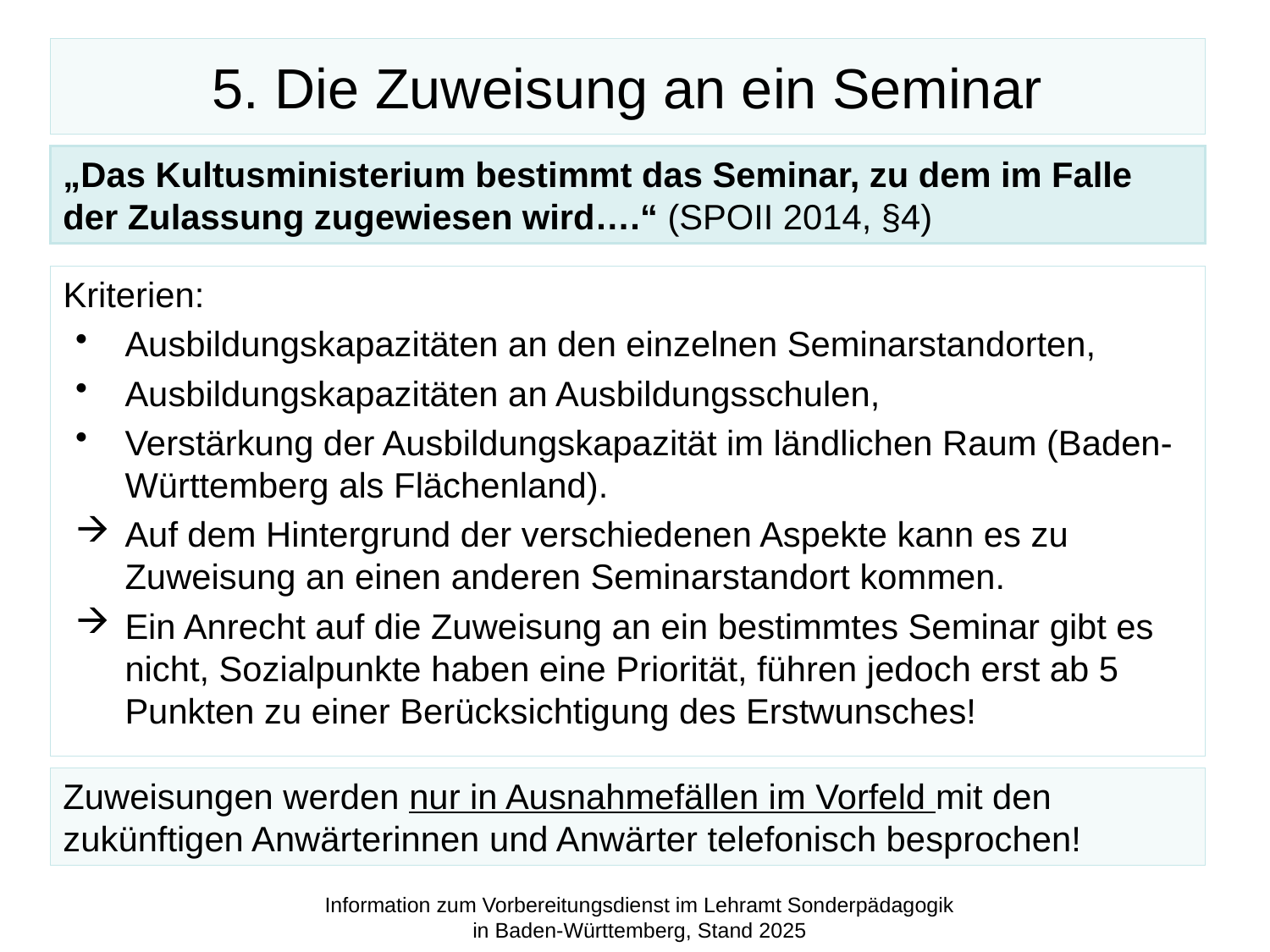

# 5. Die Zuweisung an ein Seminar
„Das Kultusministerium bestimmt das Seminar, zu dem im Falle der Zulassung zugewiesen wird….“ (SPOII 2014, §4)
Kriterien:
Ausbildungskapazitäten an den einzelnen Seminarstandorten,
Ausbildungskapazitäten an Ausbildungsschulen,
Verstärkung der Ausbildungskapazität im ländlichen Raum (Baden-Württemberg als Flächenland).
Auf dem Hintergrund der verschiedenen Aspekte kann es zu Zuweisung an einen anderen Seminarstandort kommen.
Ein Anrecht auf die Zuweisung an ein bestimmtes Seminar gibt es nicht, Sozialpunkte haben eine Priorität, führen jedoch erst ab 5 Punkten zu einer Berücksichtigung des Erstwunsches!

Zuweisungen werden nur in Ausnahmefällen im Vorfeld mit den zukünftigen Anwärterinnen und Anwärter telefonisch besprochen!
Information zum Vorbereitungsdienst im Lehramt Sonderpädagogik in Baden-Württemberg, Stand 2025